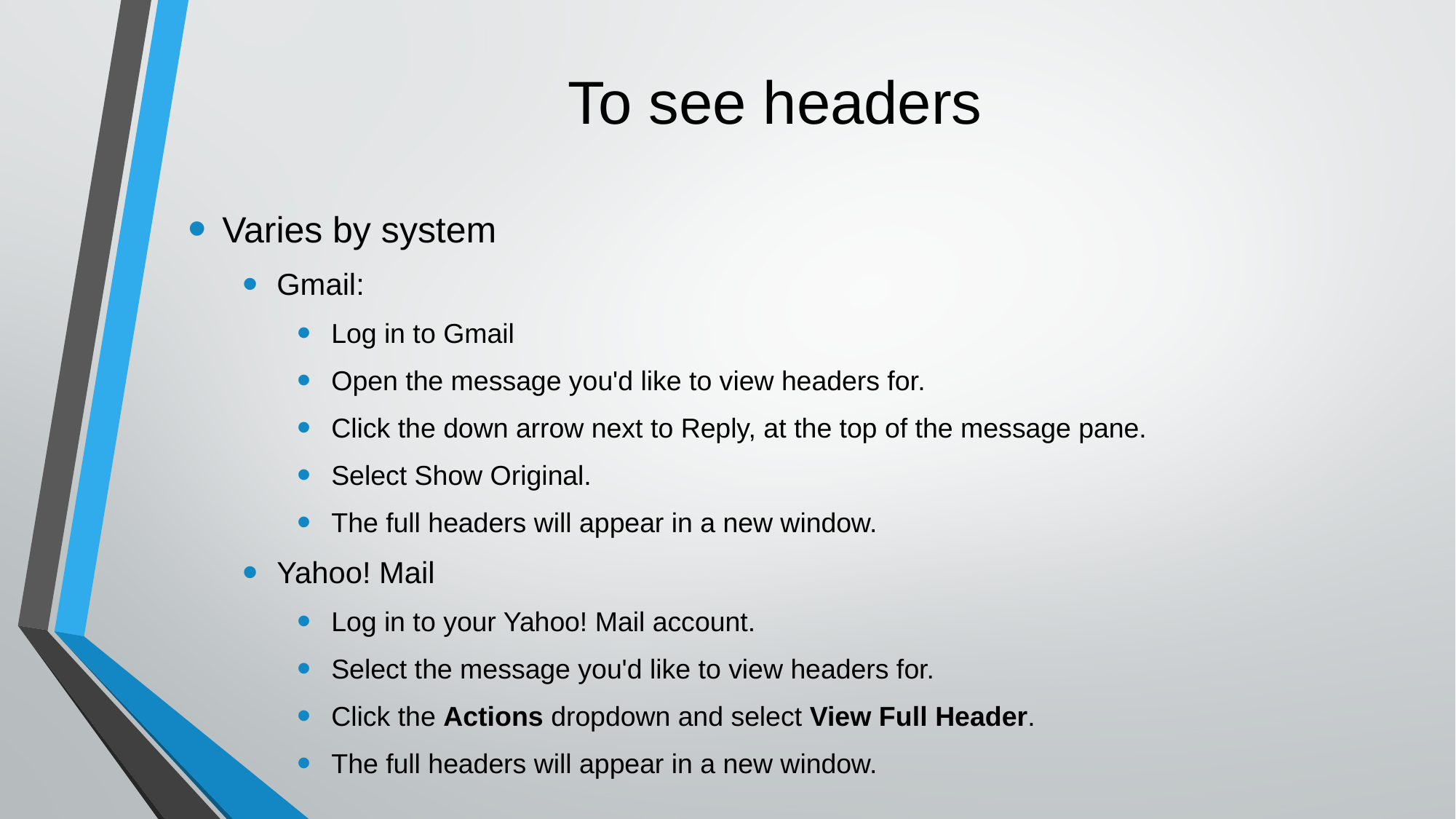

# To see headers
Varies by system
Gmail:
Log in to Gmail
Open the message you'd like to view headers for.
Click the down arrow next to Reply, at the top of the message pane.
Select Show Original.
The full headers will appear in a new window.
Yahoo! Mail
Log in to your Yahoo! Mail account.
Select the message you'd like to view headers for.
Click the Actions dropdown and select View Full Header.
The full headers will appear in a new window.